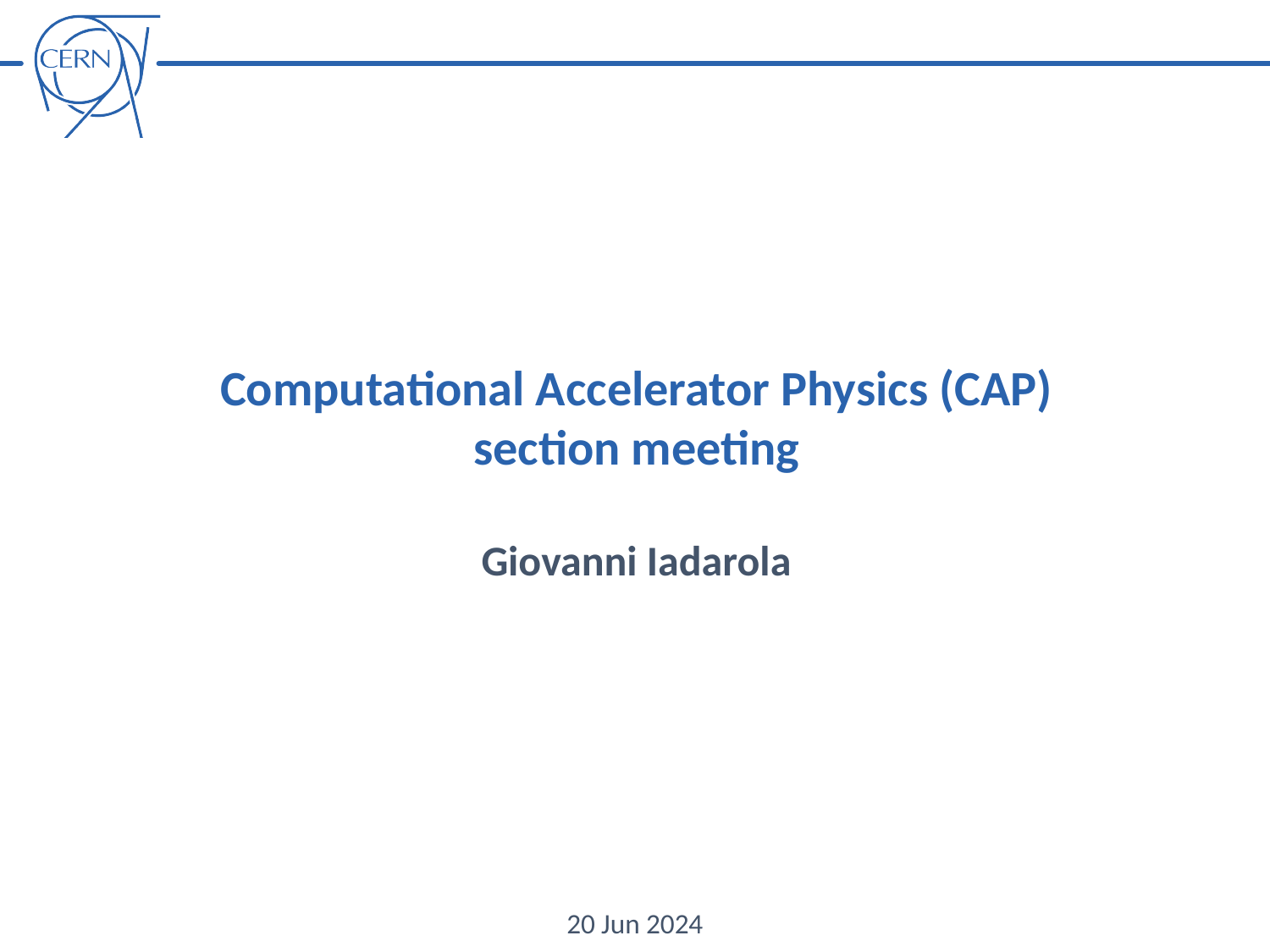

Computational Accelerator Physics (CAP)
section meeting

Giovanni Iadarola
20 Jun 2024